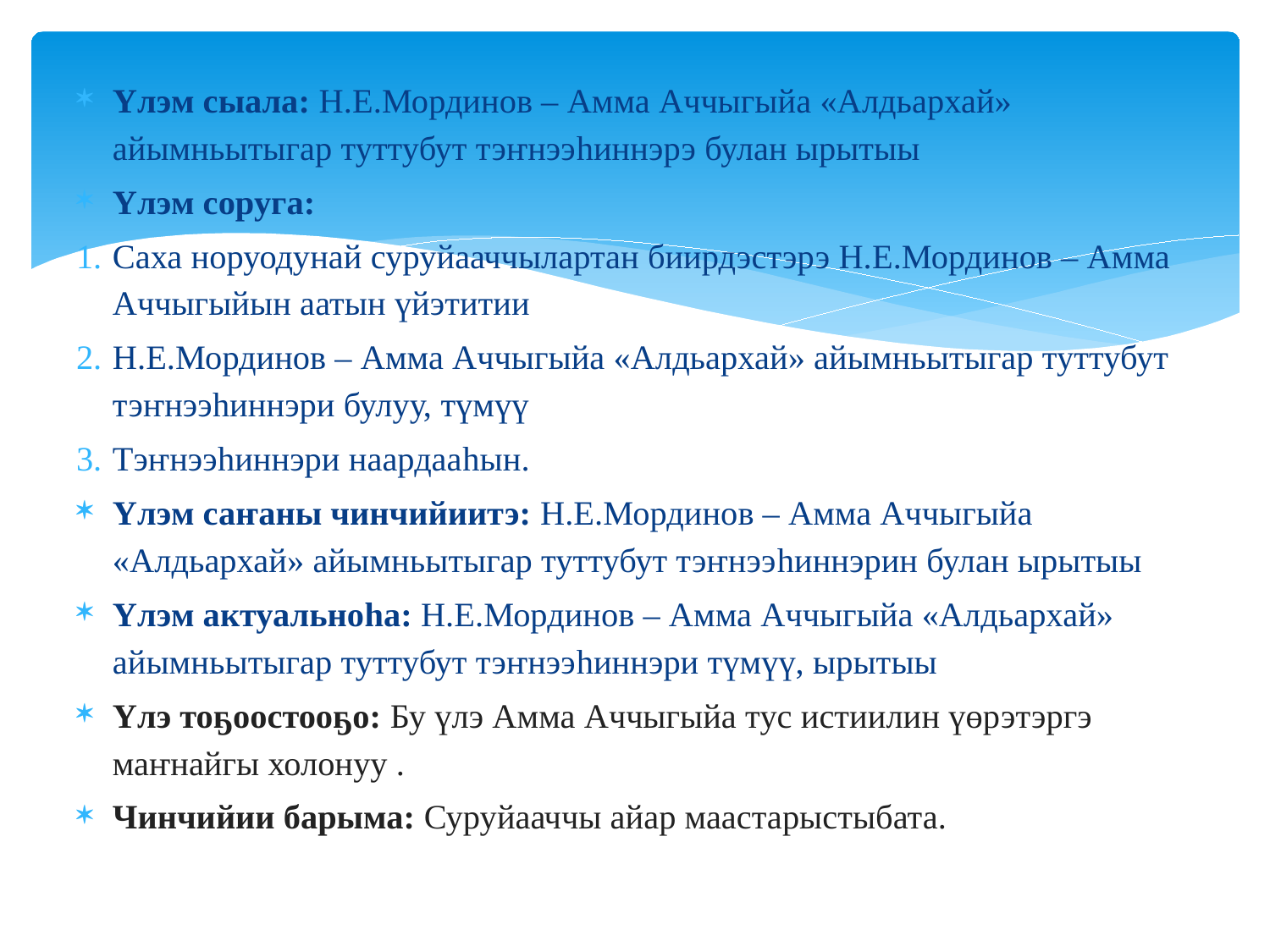

Үлэм сыала: Н.Е.Мординов – Амма Аччыгыйа «Алдьархай» айымньытыгар туттубут тэҥнээhиннэрэ булан ырытыы
Үлэм соруга:
Саха норуодунай суруйааччылартан биирдэстэрэ Н.Е.Мординов – Амма Аччыгыйын аатын үйэтитии
Н.Е.Мординов – Амма Аччыгыйа «Алдьархай» айымньытыгар туттубут тэҥнээhиннэри булуу, түмүү
Тэҥнээhиннэри наардааhын.
Үлэм саҥаны чинчийиитэ: Н.Е.Мординов – Амма Аччыгыйа «Алдьархай» айымньытыгар туттубут тэҥнээhиннэрин булан ырытыы
Үлэм актуальноhа: Н.Е.Мординов – Амма Аччыгыйа «Алдьархай» айымньытыгар туттубут тэҥнээhиннэри түмүү, ырытыы
Үлэ тоҕоостооҕо: Бу үлэ Амма Аччыгыйа тус истиилин үөрэтэргэ маҥнайгы холонуу .
Чинчийии барыма: Суруйааччы айар маастарыстыбата.